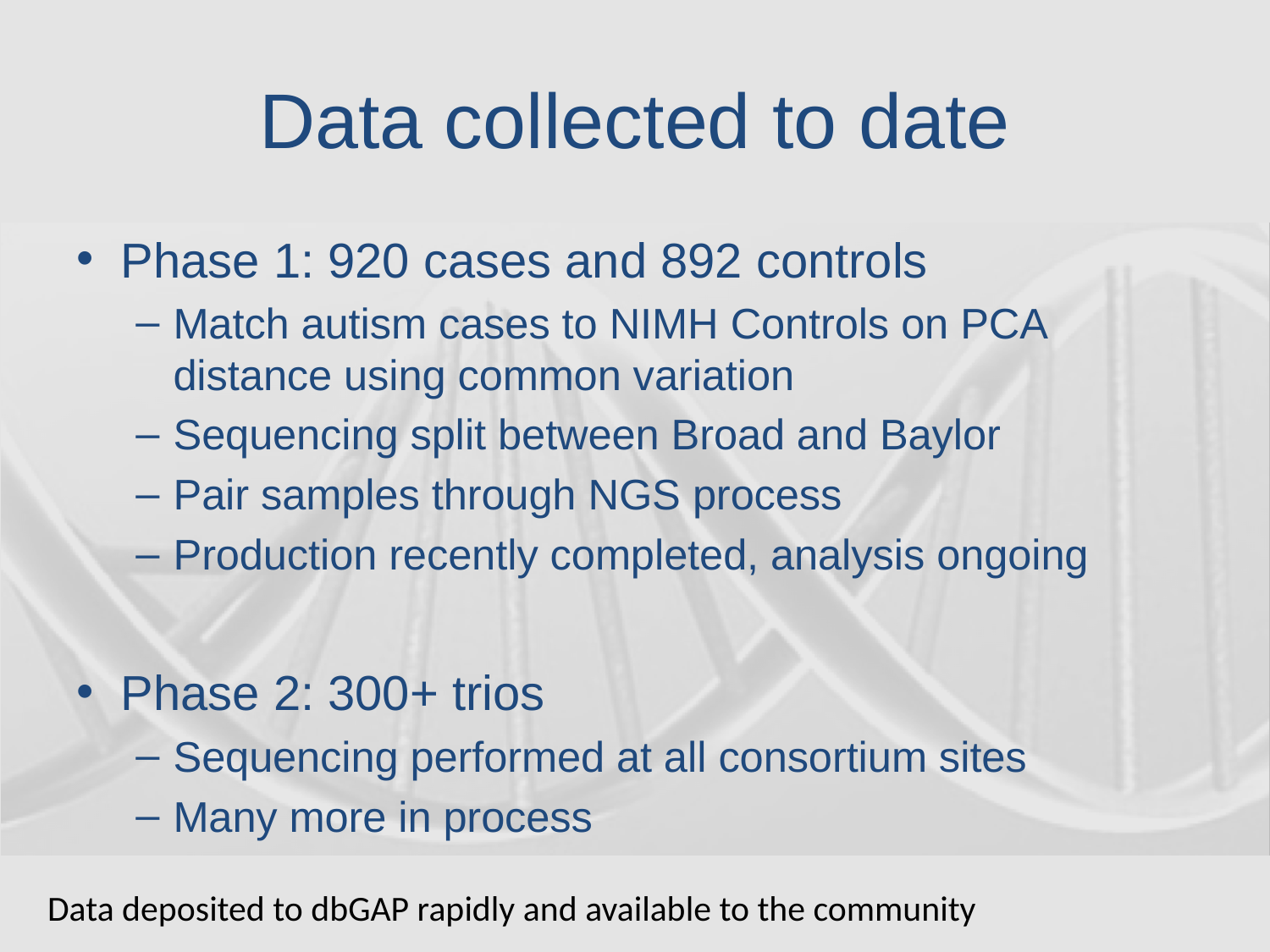

# Data collected to date
Phase 1: 920 cases and 892 controls
Match autism cases to NIMH Controls on PCA distance using common variation
Sequencing split between Broad and Baylor
Pair samples through NGS process
Production recently completed, analysis ongoing

Phase 2: 300+ trios
Sequencing performed at all consortium sites
Many more in process

Data deposited to dbGAP rapidly and available to the community